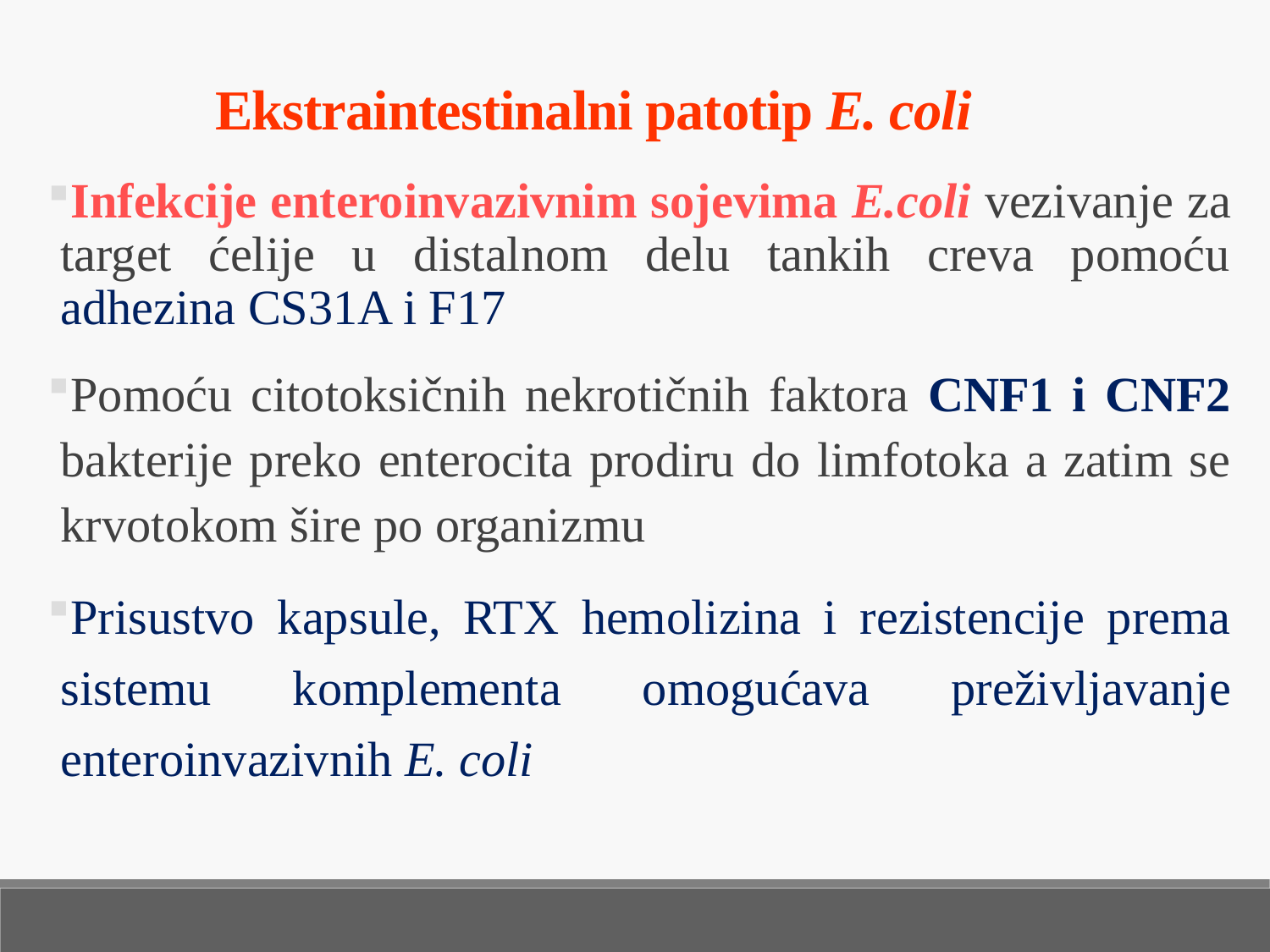

Ekstraintestinalni patotip E. coli
Infekcije enteroinvazivnim sojevima E.coli vezivanje za target ćelije u distalnom delu tankih creva pomoću adhezina CS31A i F17
Pomoću citotoksičnih nekrotičnih faktora CNF1 i CNF2 bakterije preko enterocita prodiru do limfotoka a zatim se krvotokom šire po organizmu
Prisustvo kapsule, RTX hemolizina i rezistencije prema sistemu komplementa omogućava preživljavanje enteroinvazivnih E. coli